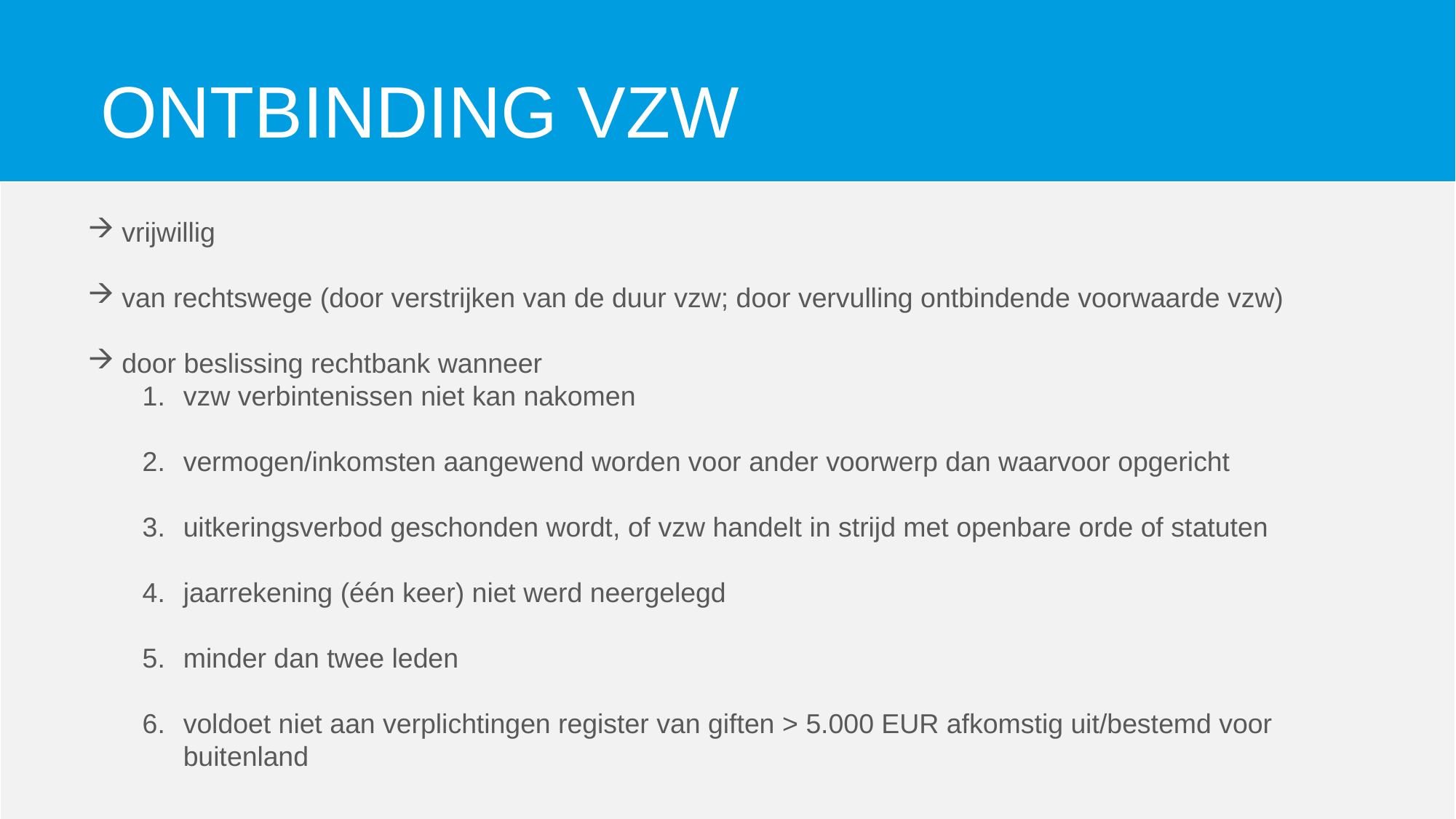

ONTBINDING VZW

vrijwillig

van rechtswege (door verstrijken van de duur vzw; door vervulling ontbindende voorwaarde vzw)

door beslissing rechtbank wanneer
vzw verbintenissen niet kan nakomen

vermogen/inkomsten aangewend worden voor ander voorwerp dan waarvoor opgericht

uitkeringsverbod geschonden wordt, of vzw handelt in strijd met openbare orde of statuten

jaarrekening (één keer) niet werd neergelegd

minder dan twee leden

voldoet niet aan verplichtingen register van giften > 5.000 EUR afkomstig uit/bestemd voor buitenland